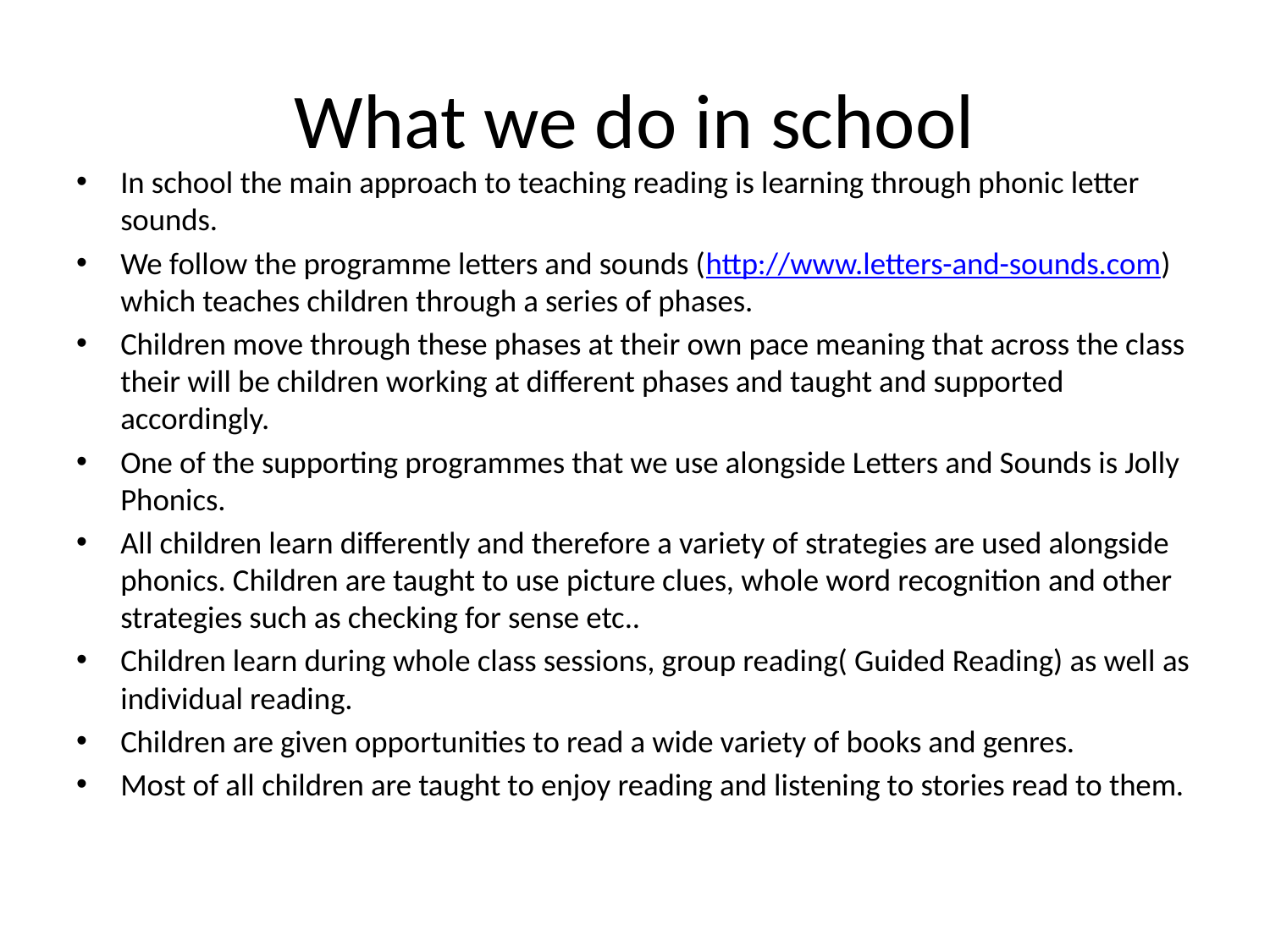

# What we do in school
In school the main approach to teaching reading is learning through phonic letter sounds.
We follow the programme letters and sounds (http://www.letters-and-sounds.com) which teaches children through a series of phases.
Children move through these phases at their own pace meaning that across the class their will be children working at different phases and taught and supported accordingly.
One of the supporting programmes that we use alongside Letters and Sounds is Jolly Phonics.
All children learn differently and therefore a variety of strategies are used alongside phonics. Children are taught to use picture clues, whole word recognition and other strategies such as checking for sense etc..
Children learn during whole class sessions, group reading( Guided Reading) as well as individual reading.
Children are given opportunities to read a wide variety of books and genres.
Most of all children are taught to enjoy reading and listening to stories read to them.